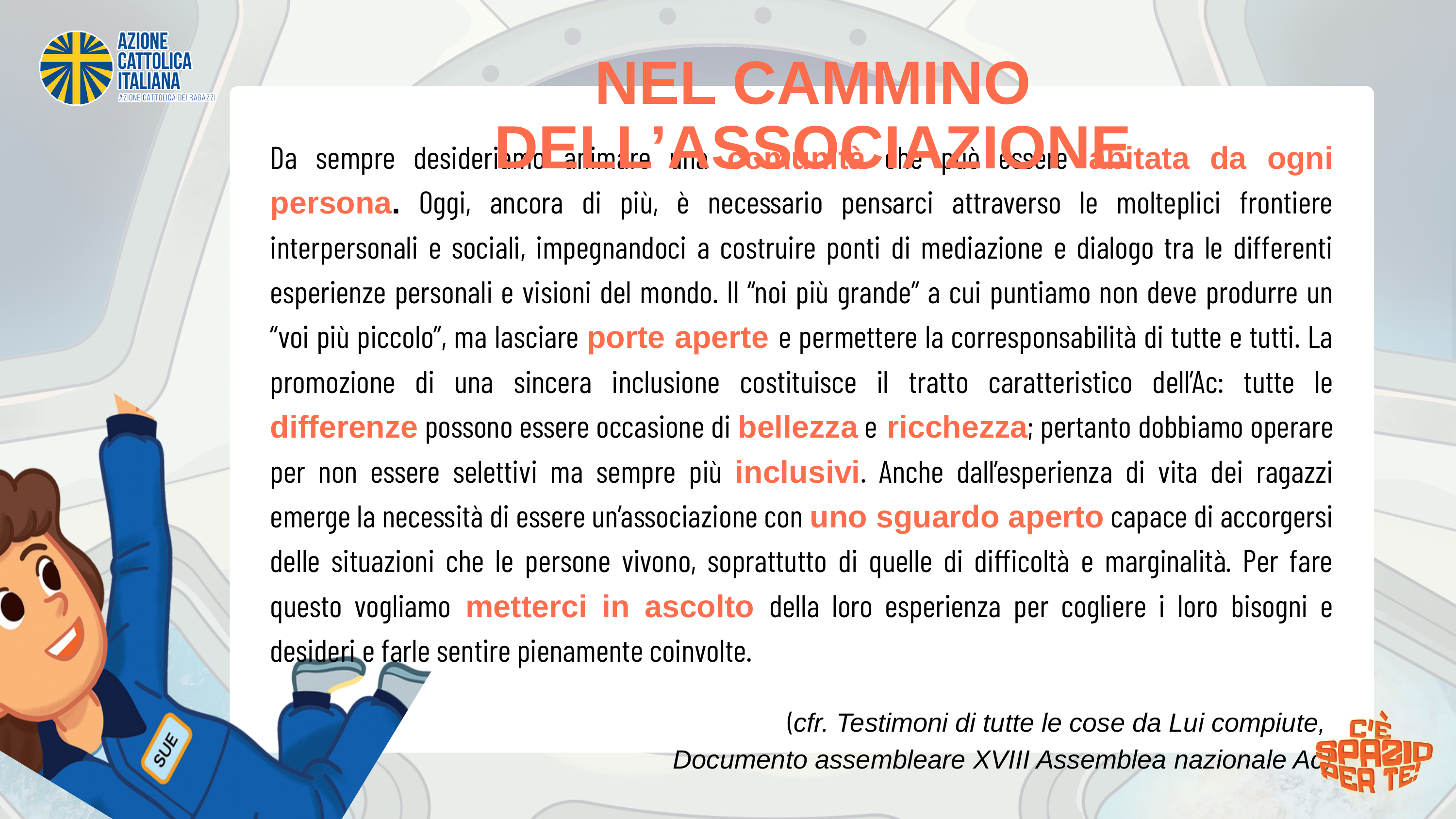

NEL CAMMINO DELL’ASSOCIAZIONE

Da sempre desideriamo animare una comunità che può essere abitata da ogni persona. Oggi, ancora di più, è necessario pensarci attraverso le molteplici frontiere interpersonali e sociali, impegnandoci a costruire ponti di mediazione e dialogo tra le differenti esperienze personali e visioni del mondo. Il “noi più grande” a cui puntiamo non deve produrre un “voi più piccolo”, ma lasciare porte aperte e permettere la corresponsabilità di tutte e tutti. La promozione di una sincera inclusione costituisce il tratto caratteristico dell’Ac: tutte le differenze possono essere occasione di bellezza e ricchezza; pertanto dobbiamo operare per non essere selettivi ma sempre più inclusivi. Anche dall’esperienza di vita dei ragazzi emerge la necessità di essere un’associazione con uno sguardo aperto capace di accorgersi delle situazioni che le persone vivono, soprattutto di quelle di difficoltà e marginalità. Per fare questo vogliamo metterci in ascolto della loro esperienza per cogliere i loro bisogni e desideri e farle sentire pienamente coinvolte.

(cfr. Testimoni di tutte le cose da Lui compiute,
Documento assembleare XVIII Assemblea nazionale Ac)